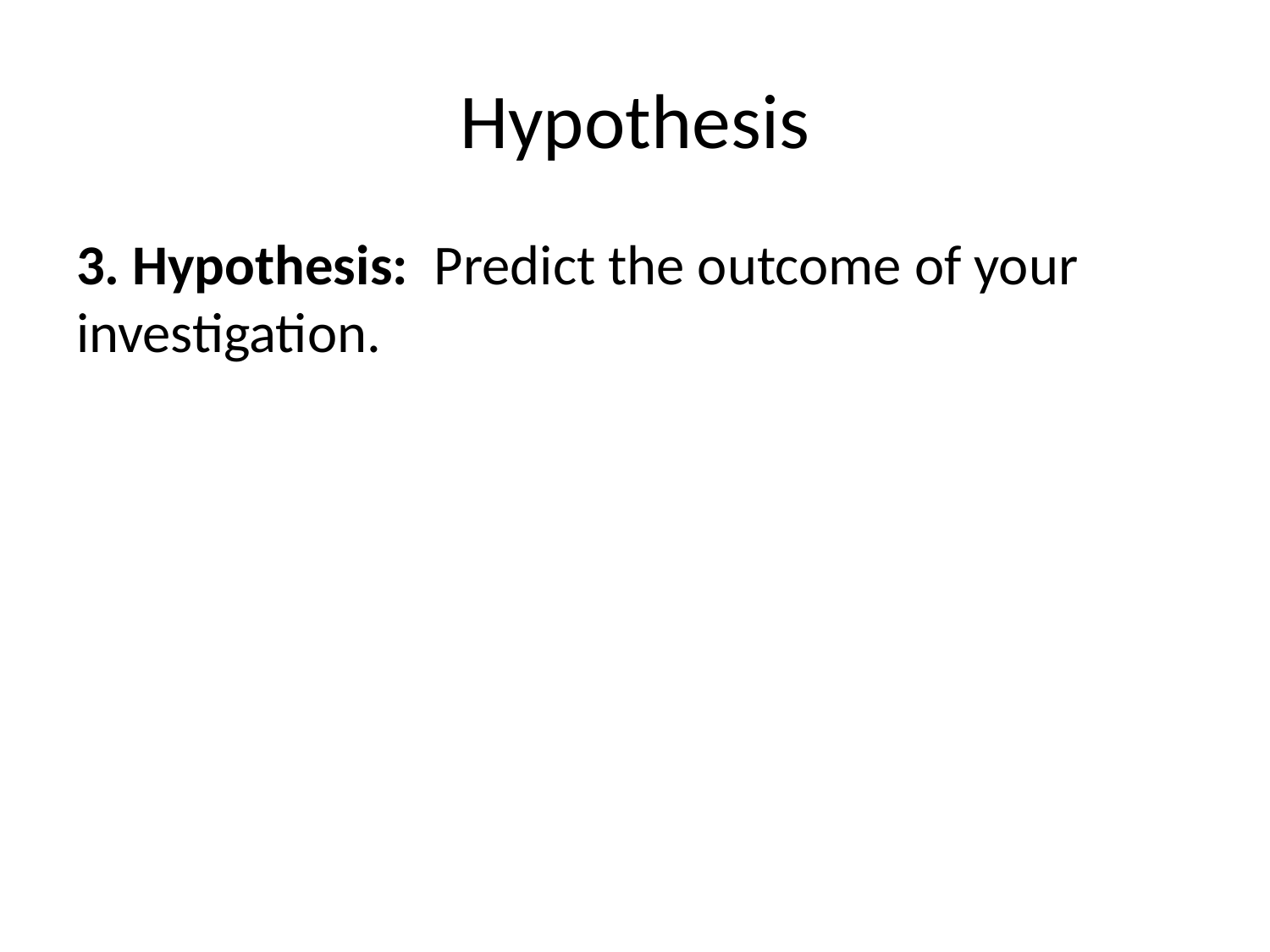

# Hypothesis
3. Hypothesis:  Predict the outcome of your investigation.